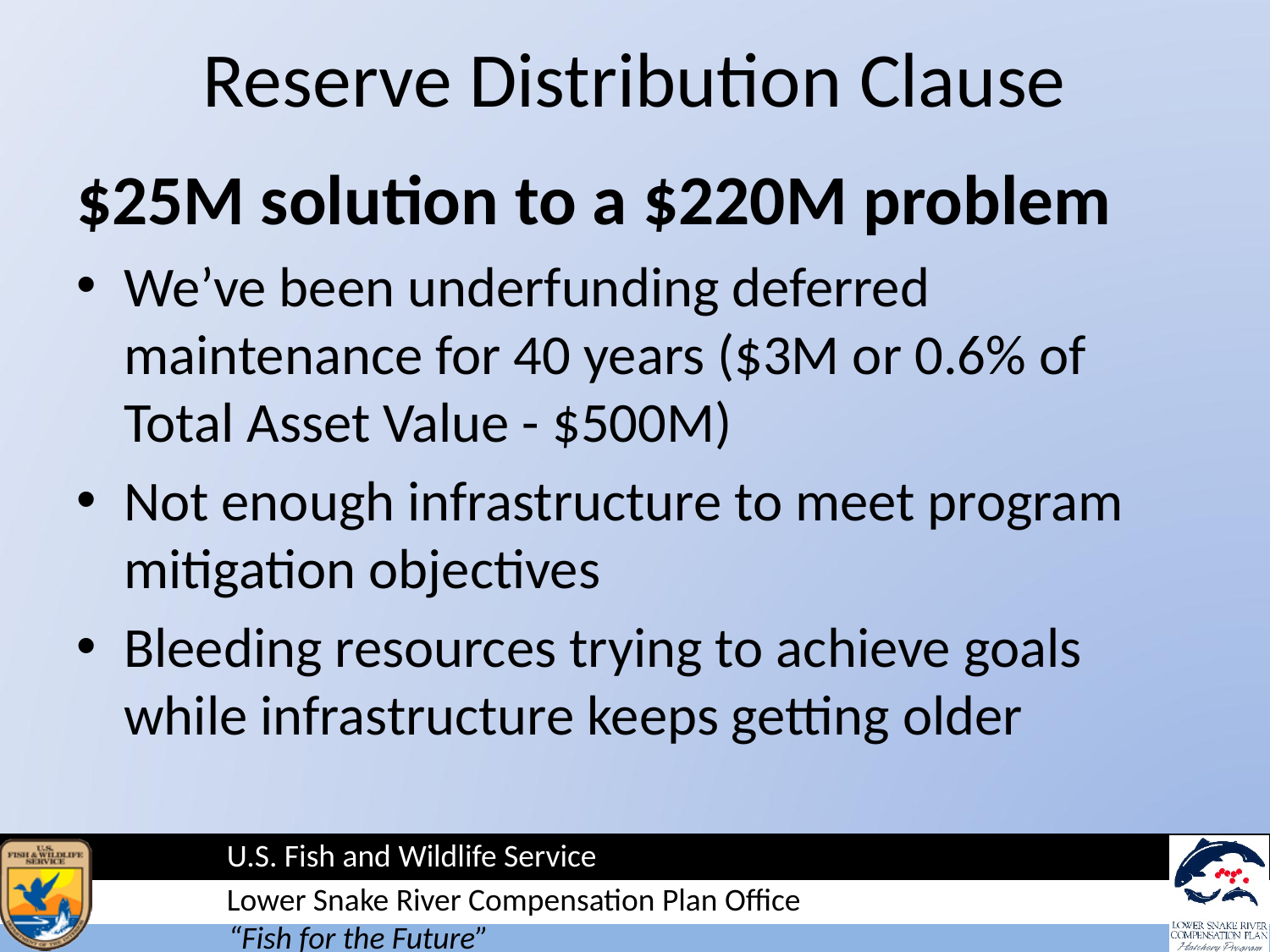

# Reserve Distribution Clause
$25M solution to a $220M problem
We’ve been underfunding deferred maintenance for 40 years ($3M or 0.6% of Total Asset Value - $500M)
Not enough infrastructure to meet program mitigation objectives
Bleeding resources trying to achieve goals while infrastructure keeps getting older